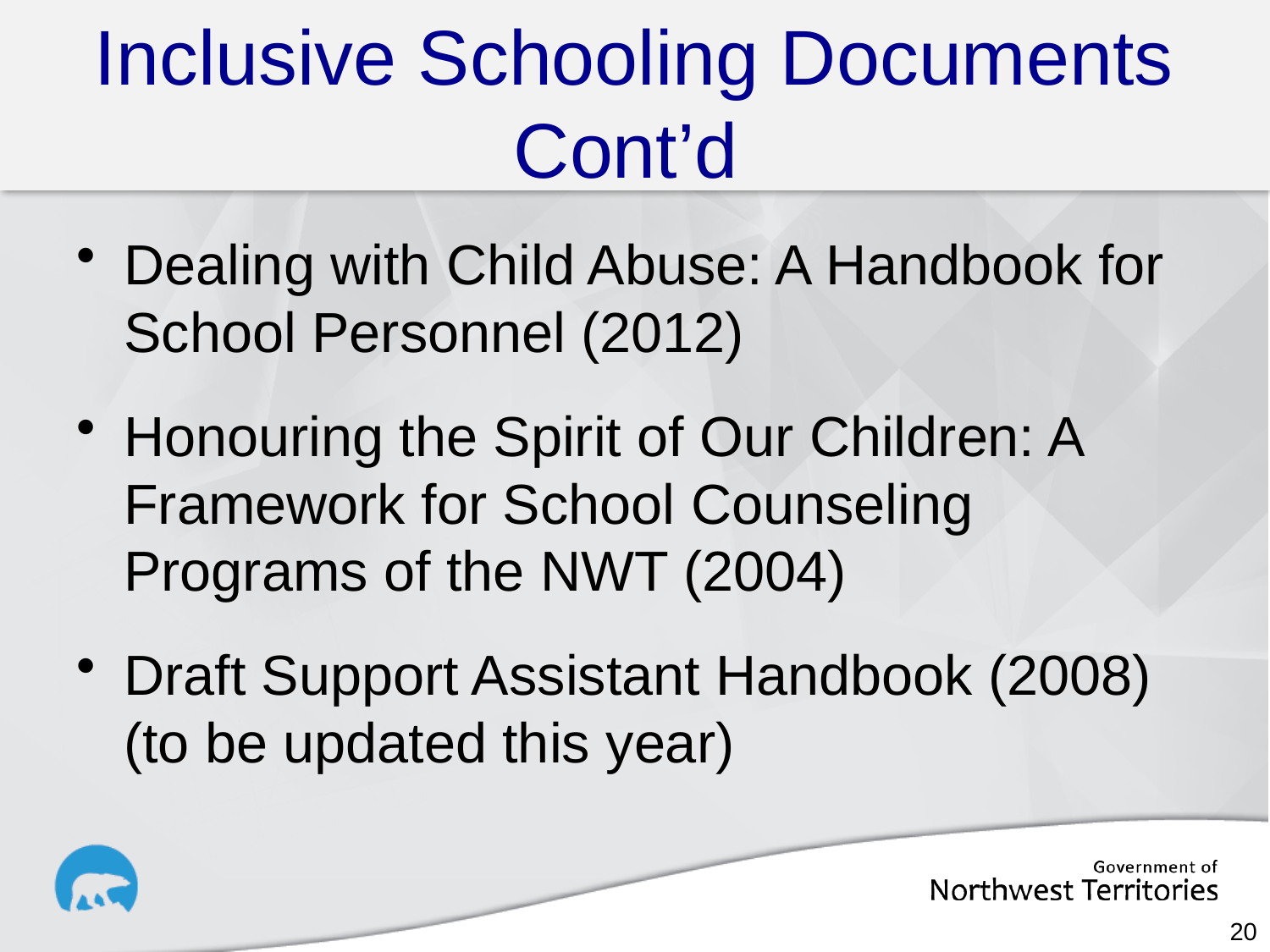

# Inclusive Schooling Documents Cont’d
Dealing with Child Abuse: A Handbook for School Personnel (2012)

Honouring the Spirit of Our Children: A Framework for School Counseling Programs of the NWT (2004)

Draft Support Assistant Handbook (2008) (to be updated this year)

20